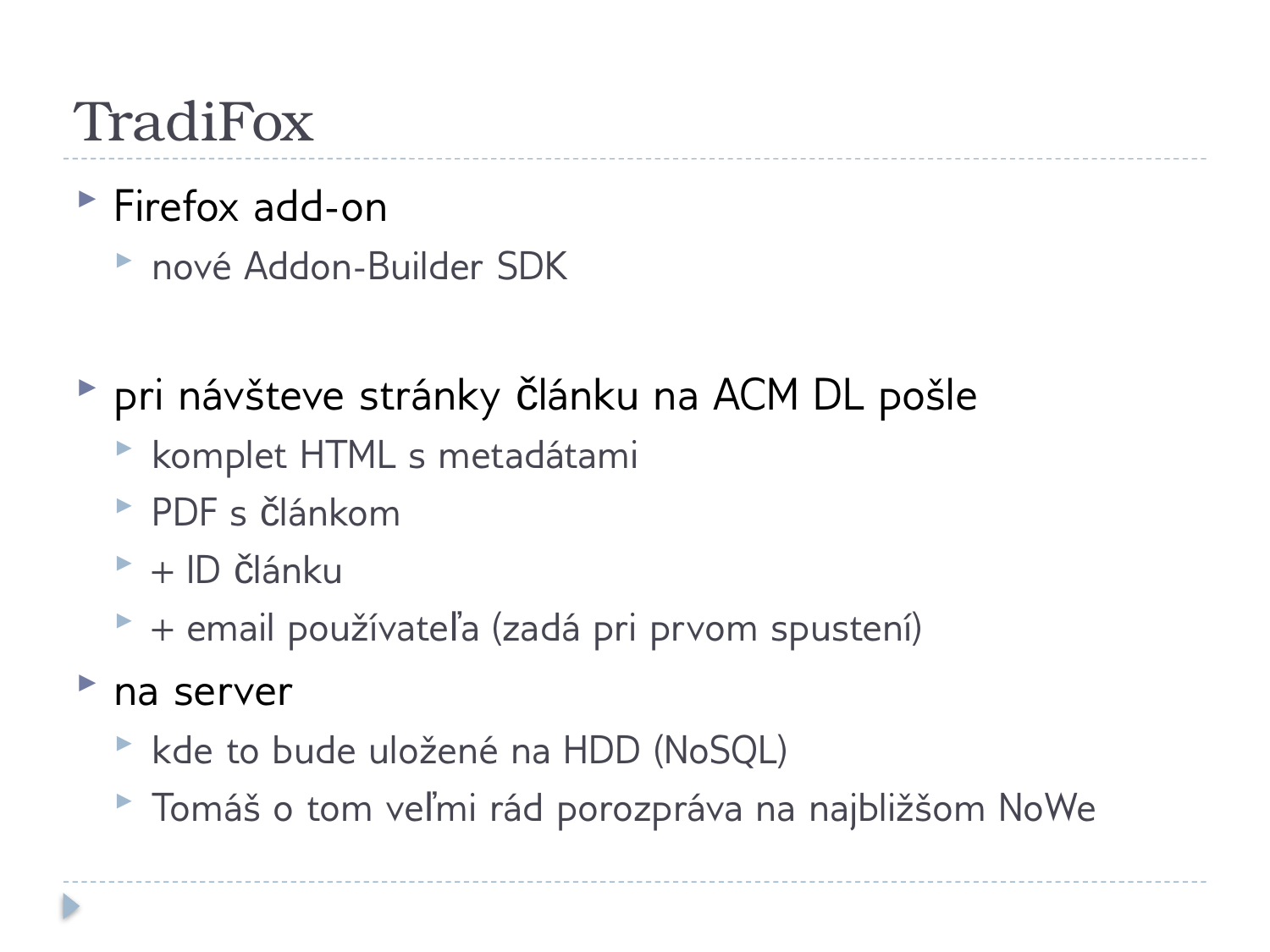

# TradiFox
Firefox add-on
nové Addon-Builder SDK

pri návšteve stránky článku na ACM DL pošle
komplet HTML s metadátami
PDF s článkom
+ ID článku
+ email používateľa (zadá pri prvom spustení)
na server
kde to bude uložené na HDD (NoSQL)
Tomáš o tom veľmi rád porozpráva na najbližšom NoWe